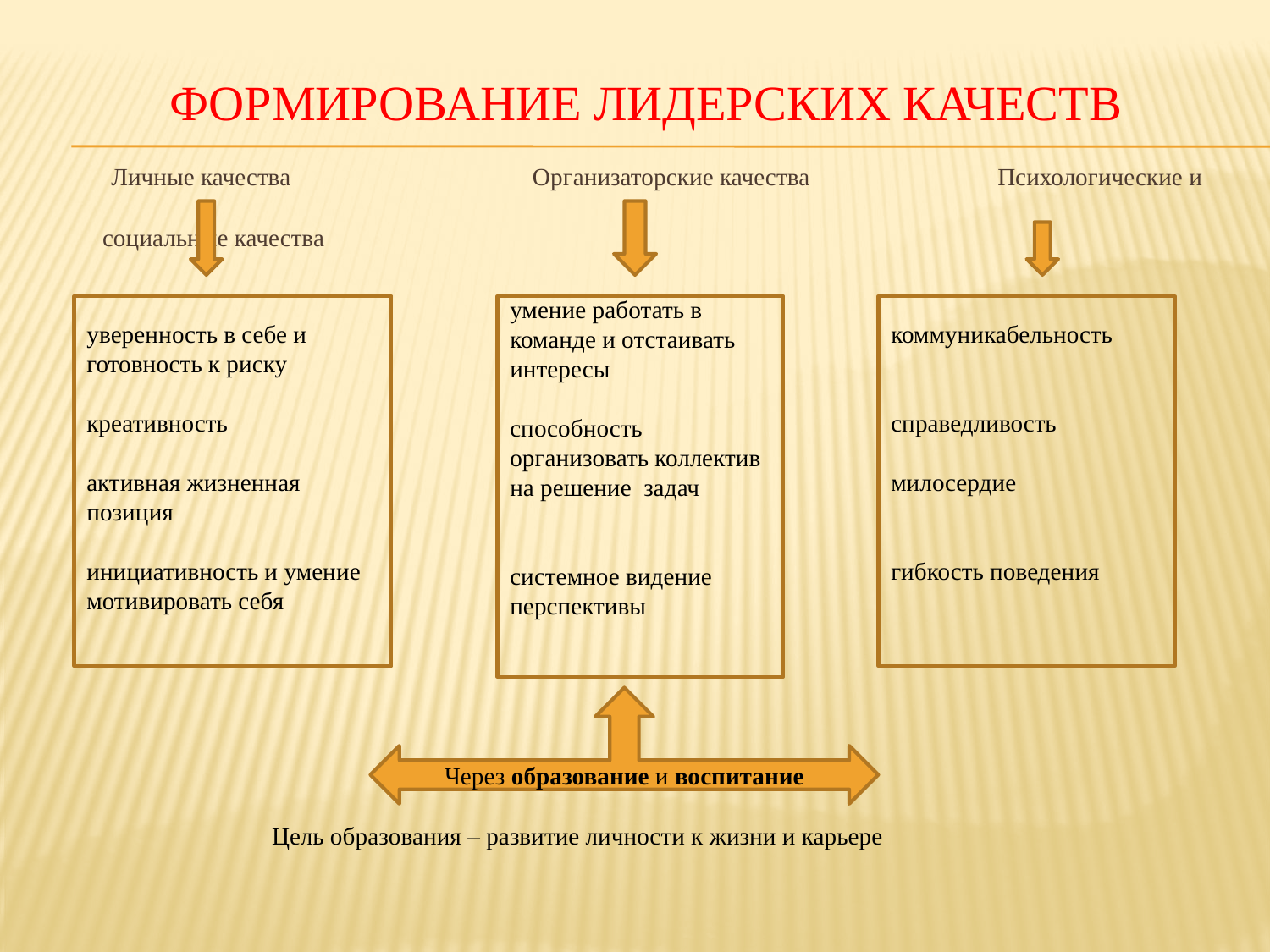

# ФОРМИРОВАНИЕ ЛИДЕРСКИХ КАЧЕСТВ
       Личные качества   		        Организаторские качества                	 Психологические и  					 	           		социальные качества

уверенность в себе и готовность к риску

креативность

активная жизненная позиция

инициативность и умение мотивировать себя

умение работать в команде и отстаивать интересы

способность организовать коллектив на решение  задач

системное видение перспективы

коммуникабельность

справедливость

милосердие

гибкость поведения

Через образование и воспитание
                         Цель образования – развитие личности к жизни и карьере